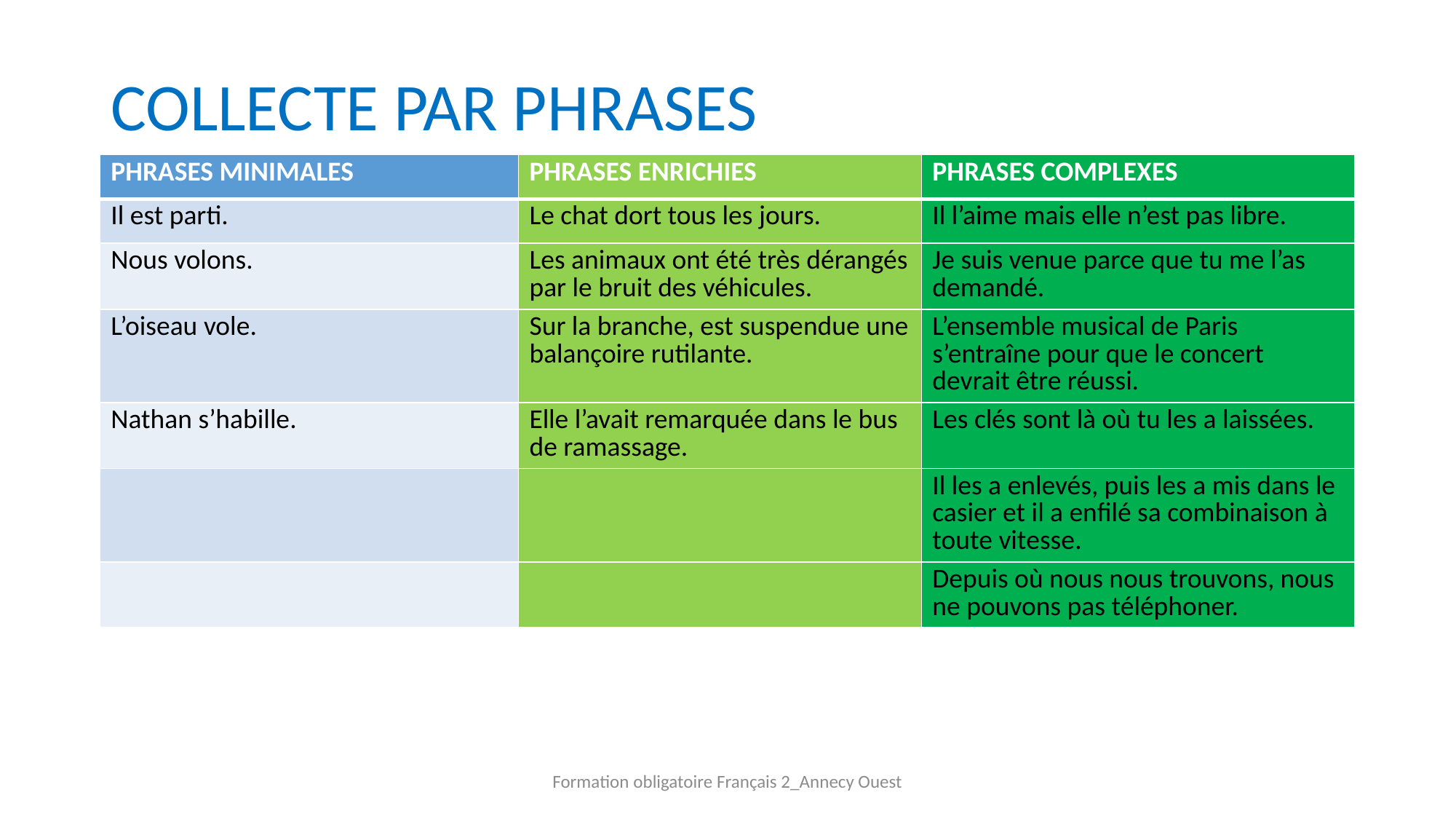

# COLLECTE PAR PHRASES
| PHRASES MINIMALES | PHRASES ENRICHIES | PHRASES COMPLEXES |
| --- | --- | --- |
| Il est parti. | Le chat dort tous les jours. | Il l’aime mais elle n’est pas libre. |
| Nous volons. | Les animaux ont été très dérangés par le bruit des véhicules. | Je suis venue parce que tu me l’as demandé. |
| L’oiseau vole. | Sur la branche, est suspendue une balançoire rutilante. | L’ensemble musical de Paris s’entraîne pour que le concert devrait être réussi. |
| Nathan s’habille. | Elle l’avait remarquée dans le bus de ramassage. | Les clés sont là où tu les a laissées. |
|  |  | Il les a enlevés, puis les a mis dans le casier et il a enfilé sa combinaison à toute vitesse. |
|  |  | Depuis où nous nous trouvons, nous ne pouvons pas téléphoner. |
Formation obligatoire Français 2_Annecy Ouest